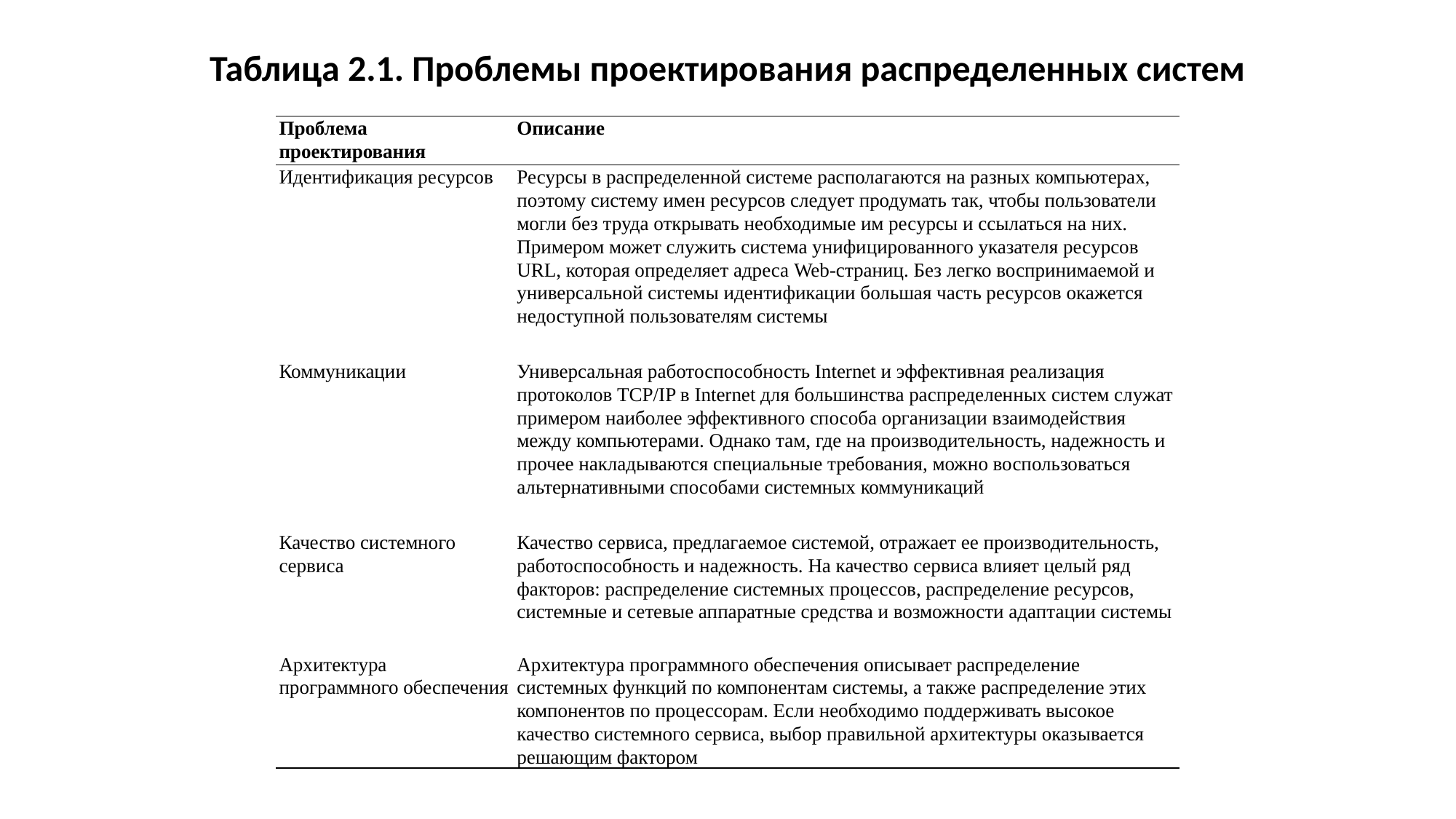

Таблица 2.1. Проблемы проектирования распределенных систем
| Проблема проектирования | Описание |
| --- | --- |
| Идентификация ресурсов | Ресурсы в распределенной системе располагаются на разных компьютерах, поэтому систему имен ресурсов следует продумать так, чтобы пользователи могли без труда открывать необходимые им ресурсы и ссылаться на них. Примером может служить система унифицированного указателя ресурсов URL, которая определяет адреса Web-страниц. Без легко воспринимаемой и универсальной системы идентификации большая часть ресурсов окажется недоступной пользователям системы |
| Коммуникации | Универсальная работоспособность Internet и эффективная реализация протоколов TCP/IP в Internet для большинства распределенных систем служат примером наиболее эффективного способа организации взаимодействия между компьютерами. Однако там, где на производительность, надежность и прочее накладываются специальные требования, можно воспользоваться альтернативными способами системных коммуникаций |
| Качество системного сервиса | Качество сервиса, предлагаемое системой, отражает ее производительность, работоспособность и надежность. На качество сервиса влияет целый ряд факторов: распределение системных процессов, распределение ресурсов, системные и сетевые аппаратные средства и возможности адаптации системы |
| Архитектура программного обеспечения | Архитектура программного обеспечения описывает распределение системных функций по компонентам системы, а также распределение этих компонентов по процессорам. Если необходимо поддерживать высокое качество системного сервиса, выбор правильной архитектуры оказывается решающим фактором |